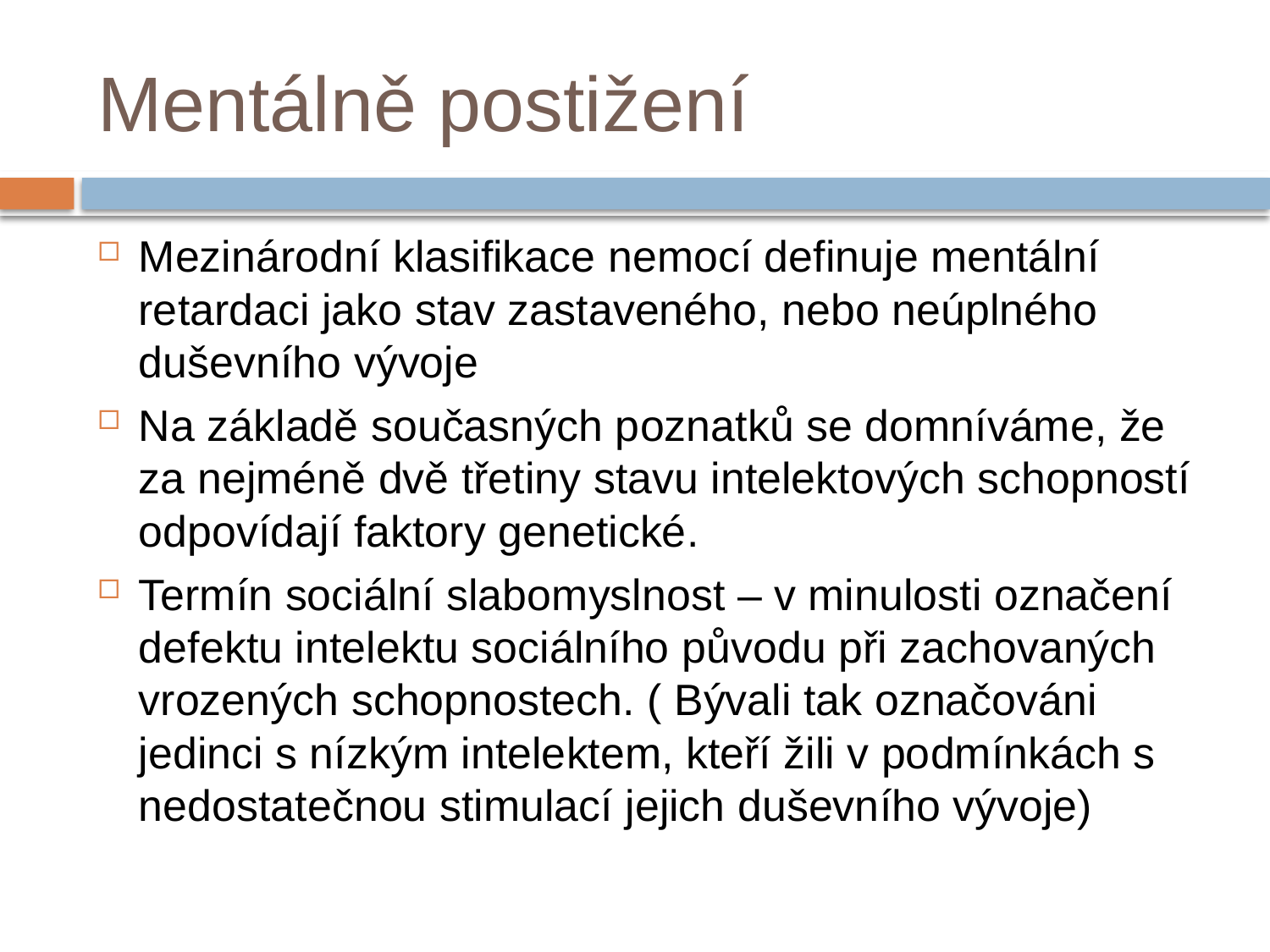

# Mentálně postižení
Mezinárodní klasifikace nemocí definuje mentální retardaci jako stav zastaveného, nebo neúplného duševního vývoje
Na základě současných poznatků se domníváme, že za nejméně dvě třetiny stavu intelektových schopností odpovídají faktory genetické.
Termín sociální slabomyslnost – v minulosti označení defektu intelektu sociálního původu při zachovaných vrozených schopnostech. ( Bývali tak označováni jedinci s nízkým intelektem, kteří žili v podmínkách s nedostatečnou stimulací jejich duševního vývoje)